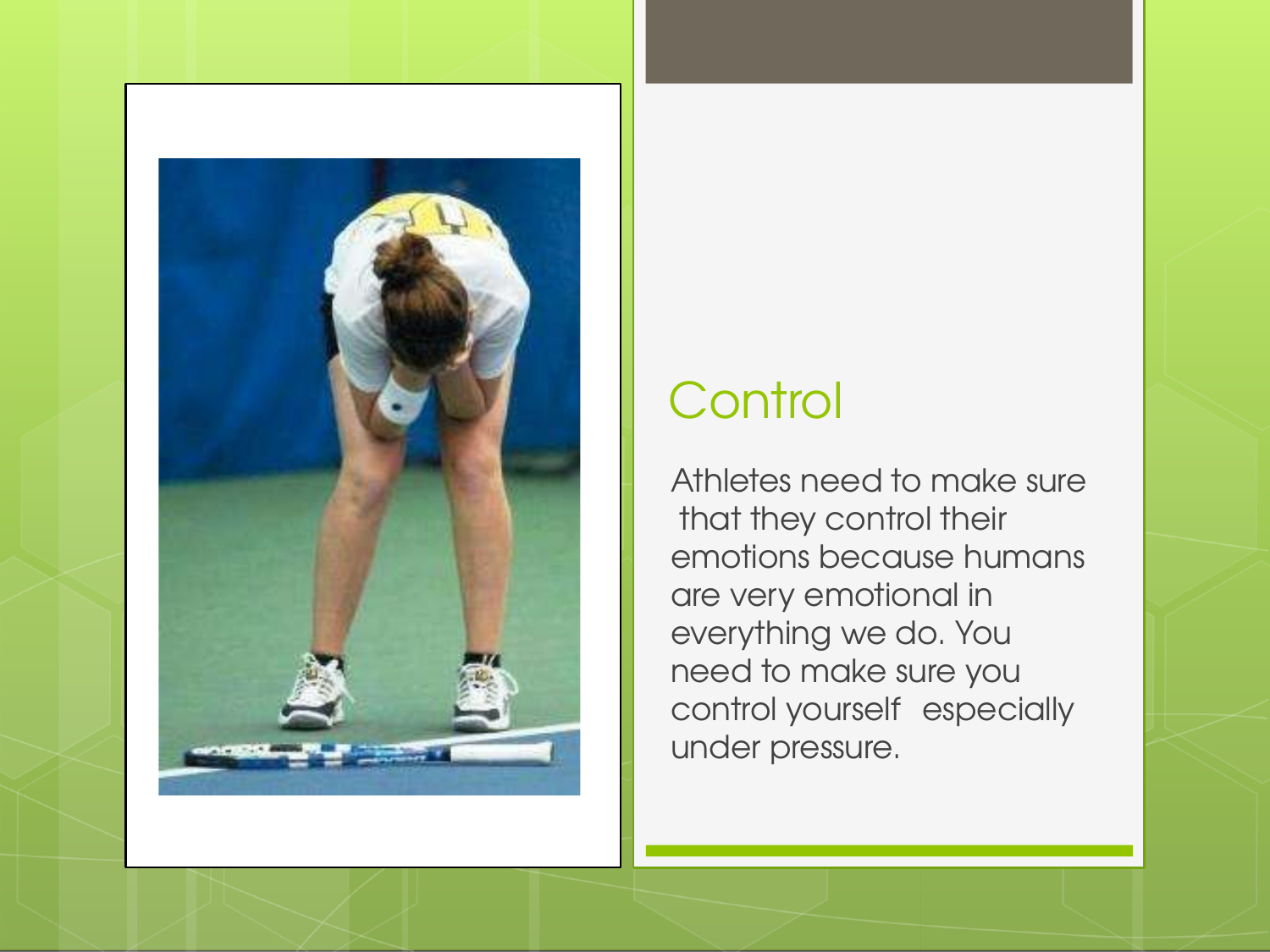

# Control
Athletes need to make sure  that they control their  emotions because humans  are very emotional in  everything we do. You  need to make sure you  control yourself	especially  under pressure.